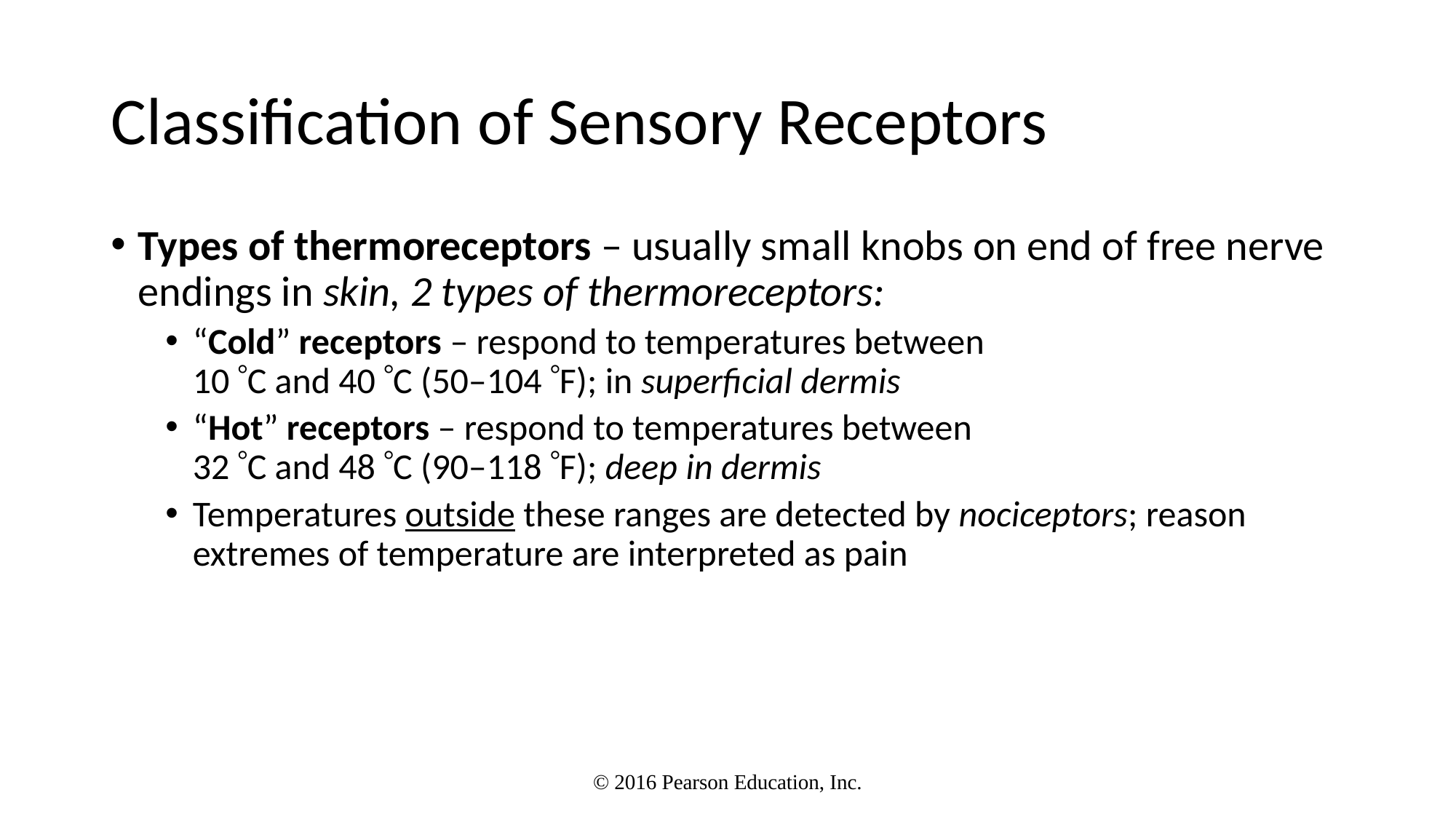

# Classification of Sensory Receptors
Types of thermoreceptors – usually small knobs on end of free nerve endings in skin, 2 types of thermoreceptors:
“Cold” receptors – respond to temperatures between
10 °C and 40 °C (50–104 °F); in superficial dermis
“Hot” receptors – respond to temperatures between
32 °C and 48 °C (90–118 °F); deep in dermis
Temperatures outside these ranges are detected by nociceptors; reason extremes of temperature are interpreted as pain
© 2016 Pearson Education, Inc.